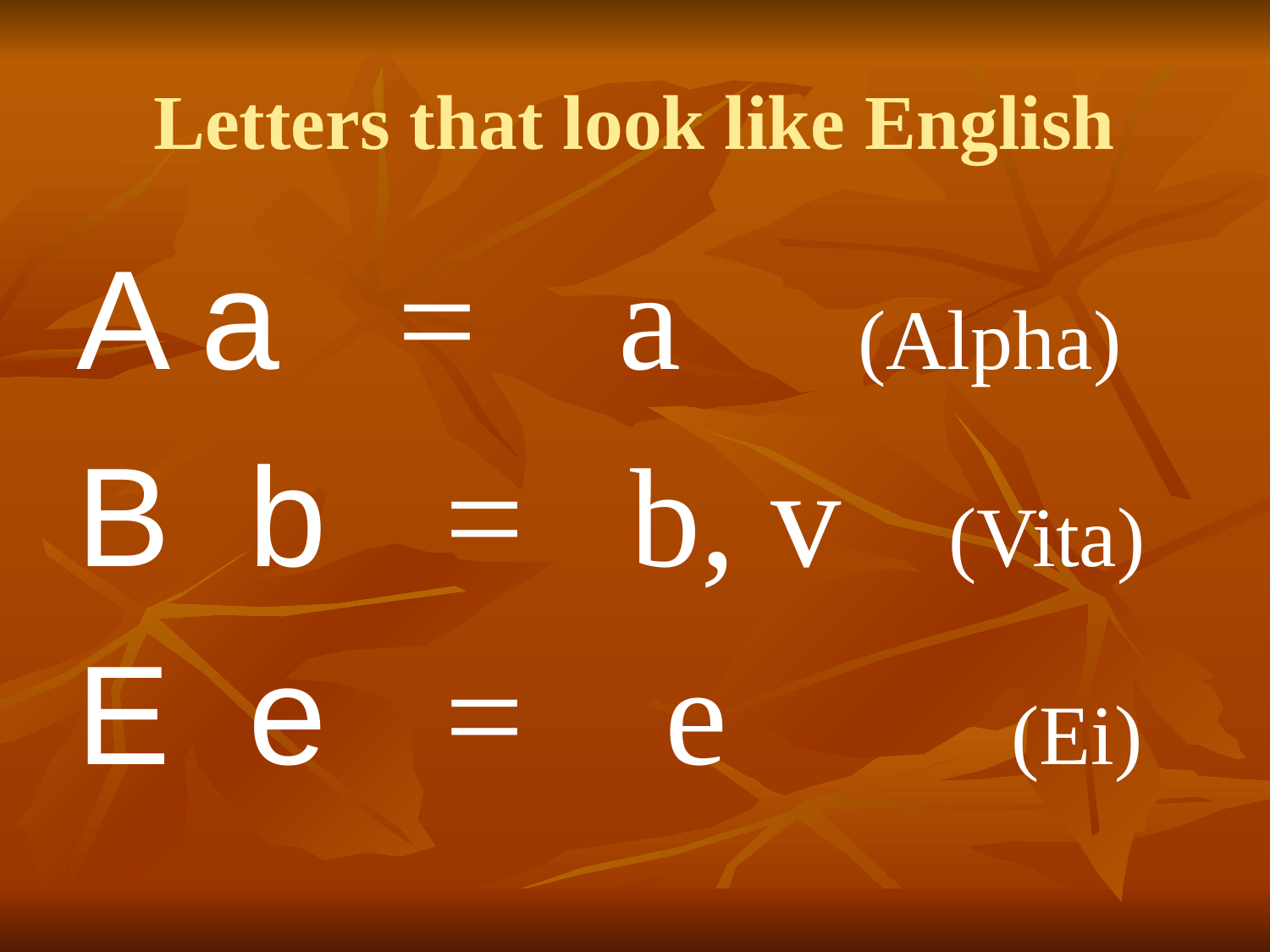

# Letters that look like English
A a   =    a     (Alpha)
B  b   =   b, v   (Vita)
E  e   =    e        (Ei)